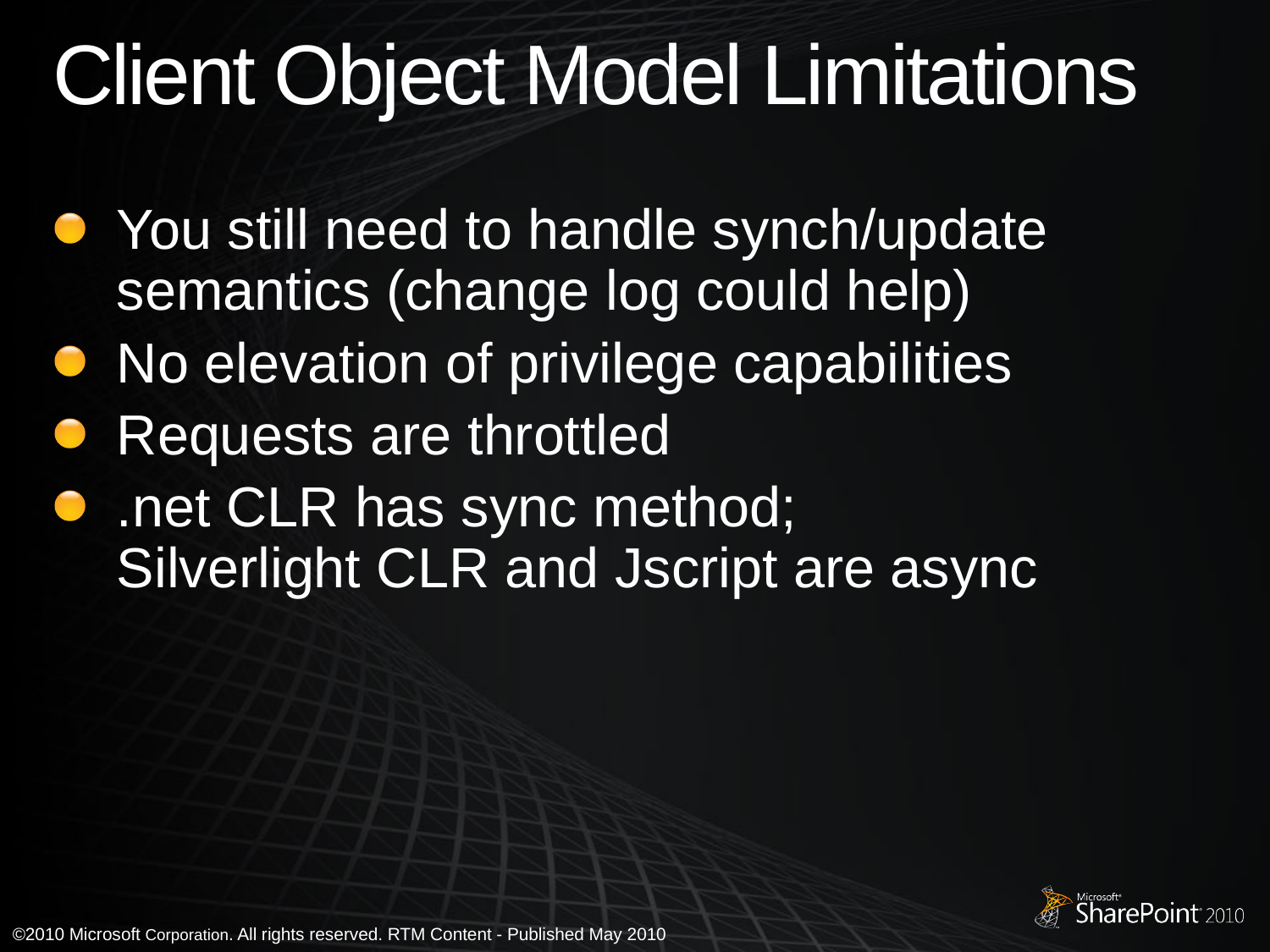

# Client Object Model Limitations
You still need to handle synch/update semantics (change log could help)
No elevation of privilege capabilities
Requests are throttled
.net CLR has sync method;
Silverlight CLR and Jscript are async